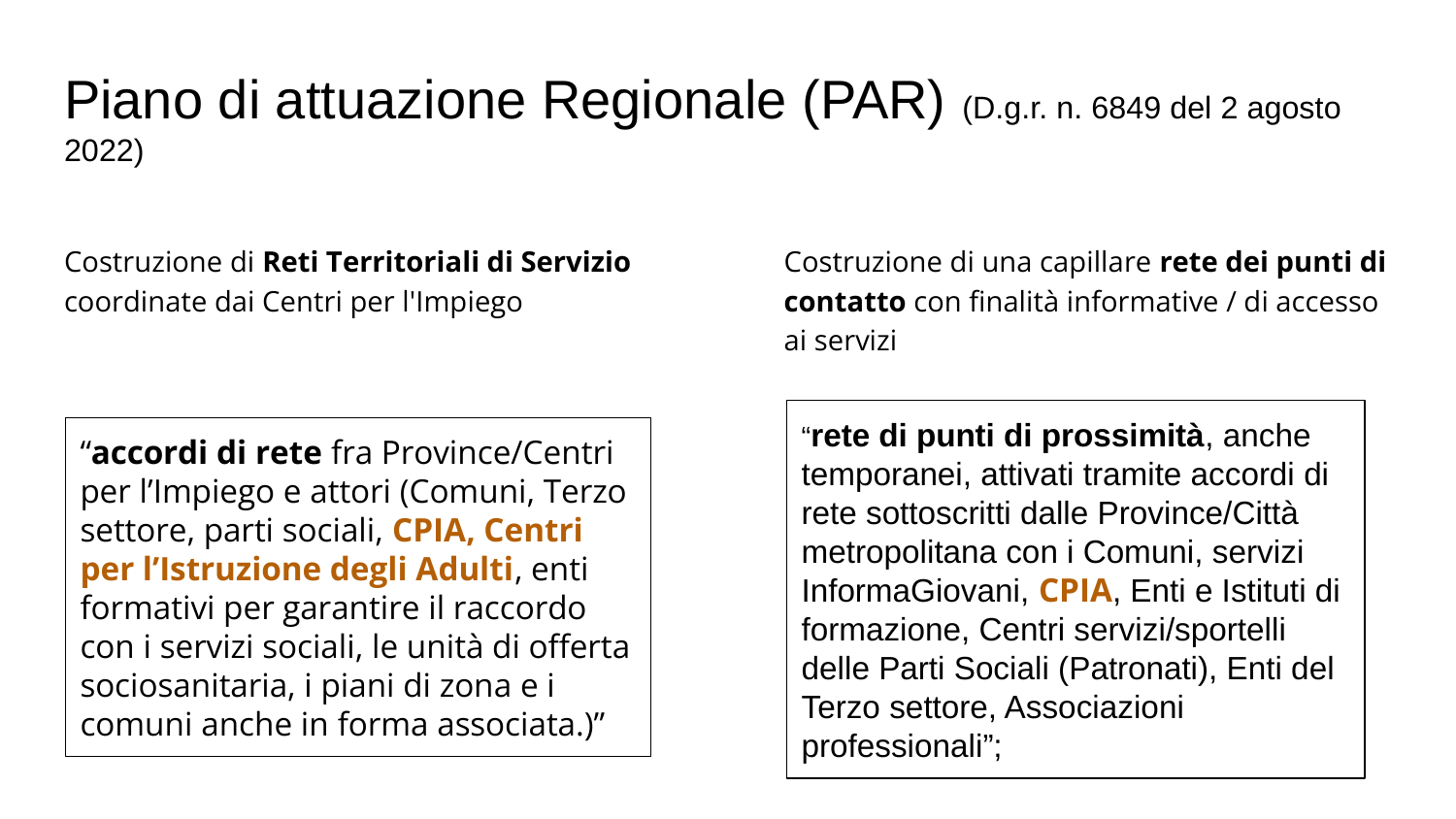

# Piano di attuazione Regionale (PAR) (D.g.r. n. 6849 del 2 agosto 2022)

Costruzione di Reti Territoriali di Servizio coordinate dai Centri per l'Impiego

Costruzione di una capillare rete dei punti di contatto con finalità informative / di accesso ai servizi
“rete di punti di prossimità, anche temporanei, attivati tramite accordi di rete sottoscritti dalle Province/Città metropolitana con i Comuni, servizi InformaGiovani, CPIA, Enti e Istituti di formazione, Centri servizi/sportelli delle Parti Sociali (Patronati), Enti del Terzo settore, Associazioni professionali”;
“accordi di rete fra Province/Centri per l’Impiego e attori (Comuni, Terzo settore, parti sociali, CPIA, Centri per l’Istruzione degli Adulti, enti formativi per garantire il raccordo con i servizi sociali, le unità di offerta sociosanitaria, i piani di zona e i comuni anche in forma associata.)”